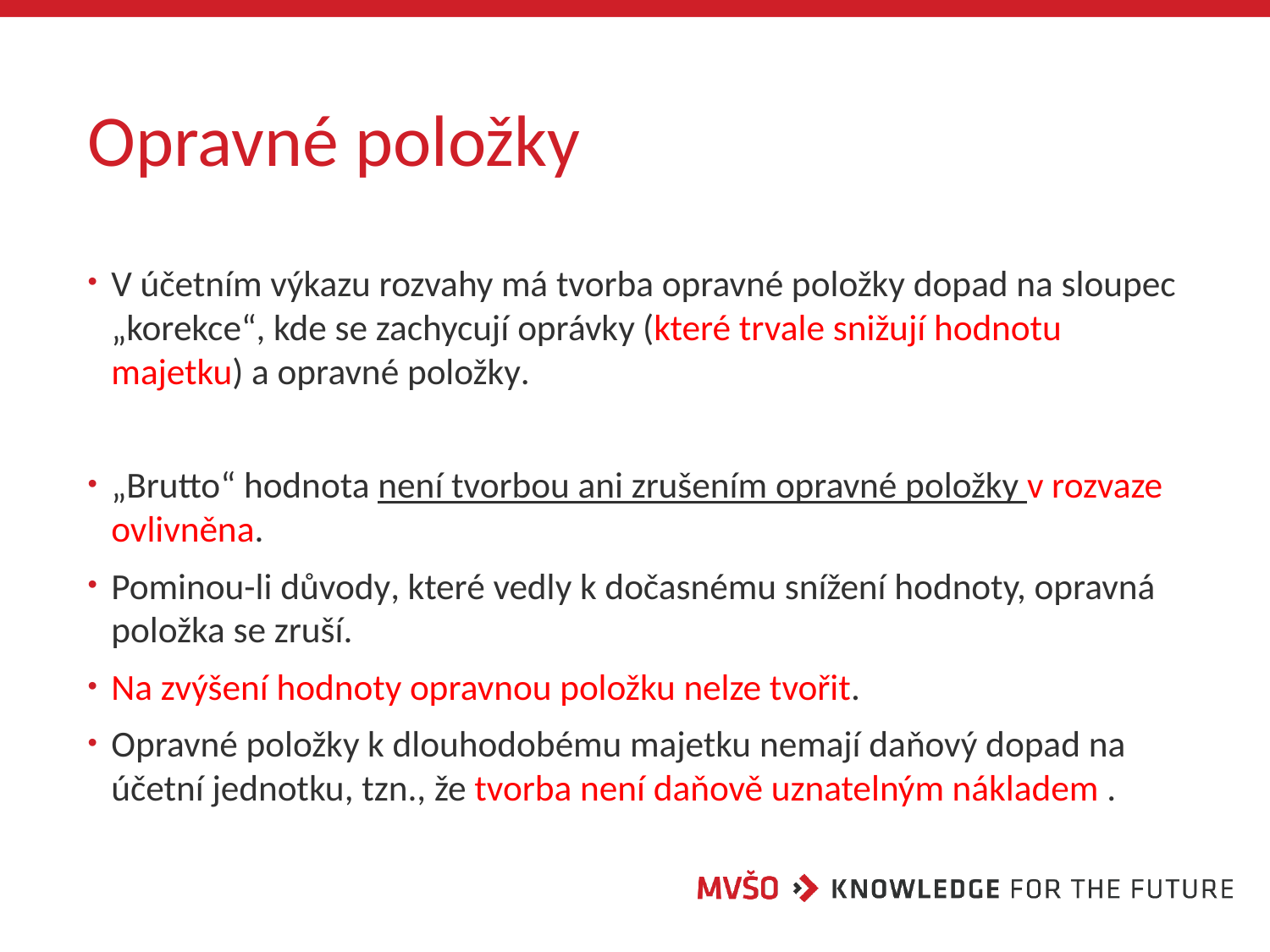

# Opravné položky
V účetním výkazu rozvahy má tvorba opravné položky dopad na sloupec „korekce“, kde se zachycují oprávky (které trvale snižují hodnotu majetku) a opravné položky.

„Brutto“ hodnota není tvorbou ani zrušením opravné položky v rozvaze ovlivněna.
Pominou-li důvody, které vedly k dočasnému snížení hodnoty, opravná položka se zruší.
Na zvýšení hodnoty opravnou položku nelze tvořit.
Opravné položky k dlouhodobému majetku nemají daňový dopad na účetní jednotku, tzn., že tvorba není daňově uznatelným nákladem .